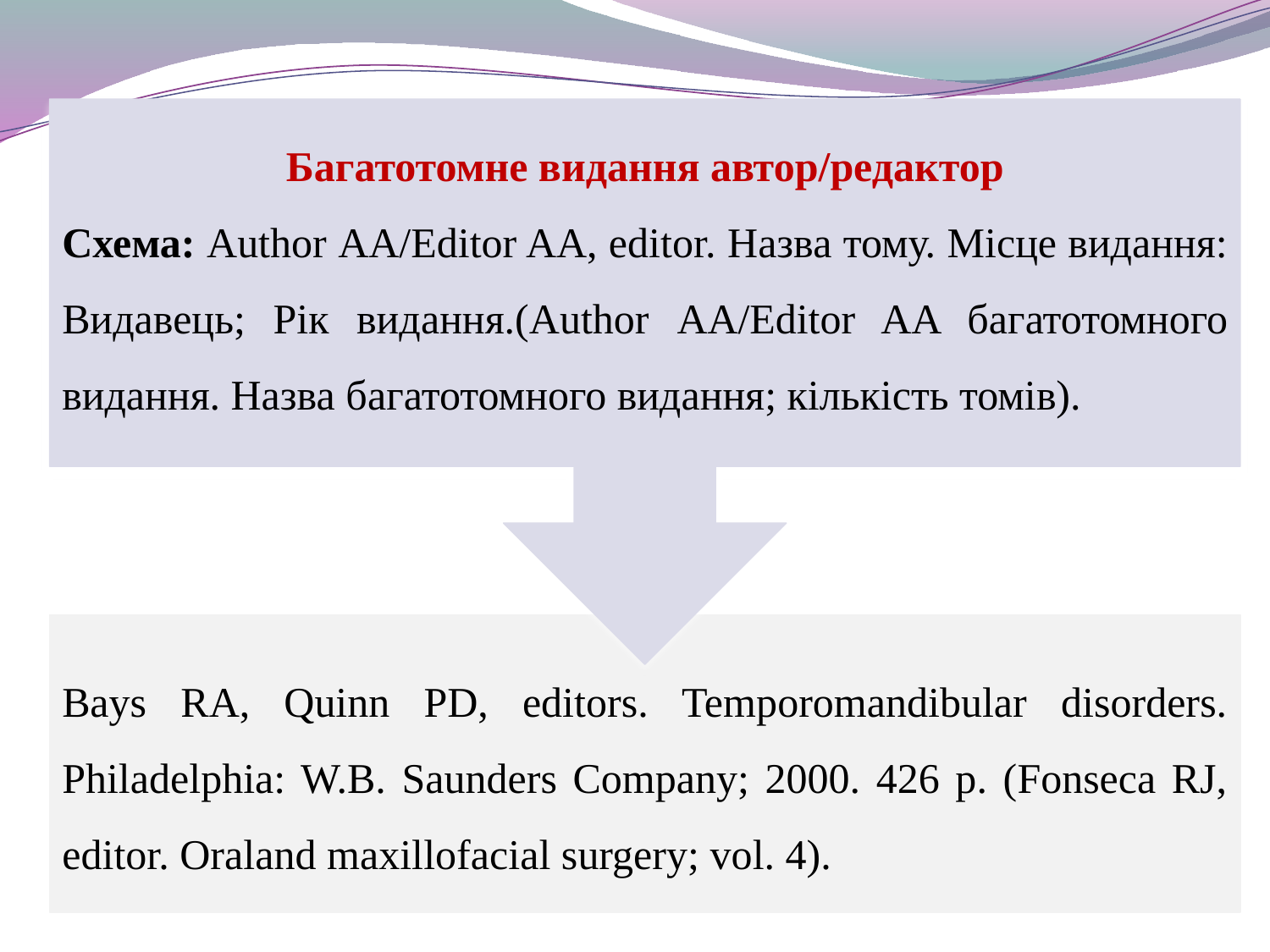

Багатотомне видання автор/редактор
Схема: Author АА/Editor AA, editor. Назва тому. Місце видання: Видавець; Рік видання.(Author АА/Editor AA багатотомного видання. Назва багатотомного видання; кількість томів).

Bays RA, Quinn PD, editors. Temporomandibular disorders. Philadelphia: W.B. Saunders Company; 2000. 426 p. (Fonseca RJ, editor. Oraland maxillofacial surgery; vol. 4).